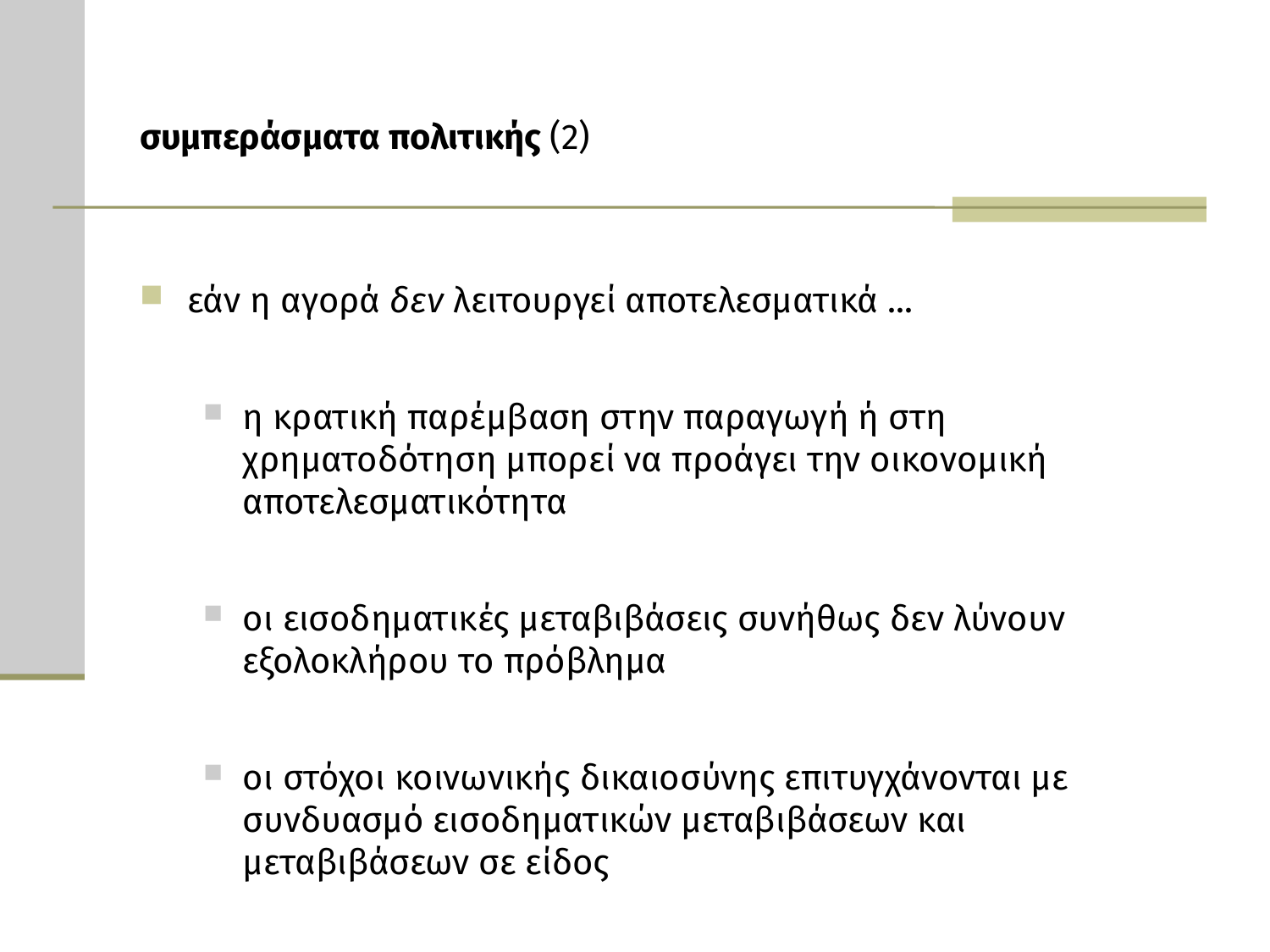

# συμπεράσματα πολιτικής (2)

εάν η αγορά δεν λειτουργεί αποτελεσματικά ...

η κρατική παρέμβαση στην παραγωγή ή στη χρηματοδότηση μπορεί να προάγει την οικονομική αποτελεσματικότητα

οι εισοδηματικές μεταβιβάσεις συνήθως δεν λύνουν εξολοκλήρου το πρόβλημα

οι στόχοι κοινωνικής δικαιοσύνης επιτυγχάνονται με συνδυασμό εισοδηματικών μεταβιβάσεων και μεταβιβάσεων σε είδος